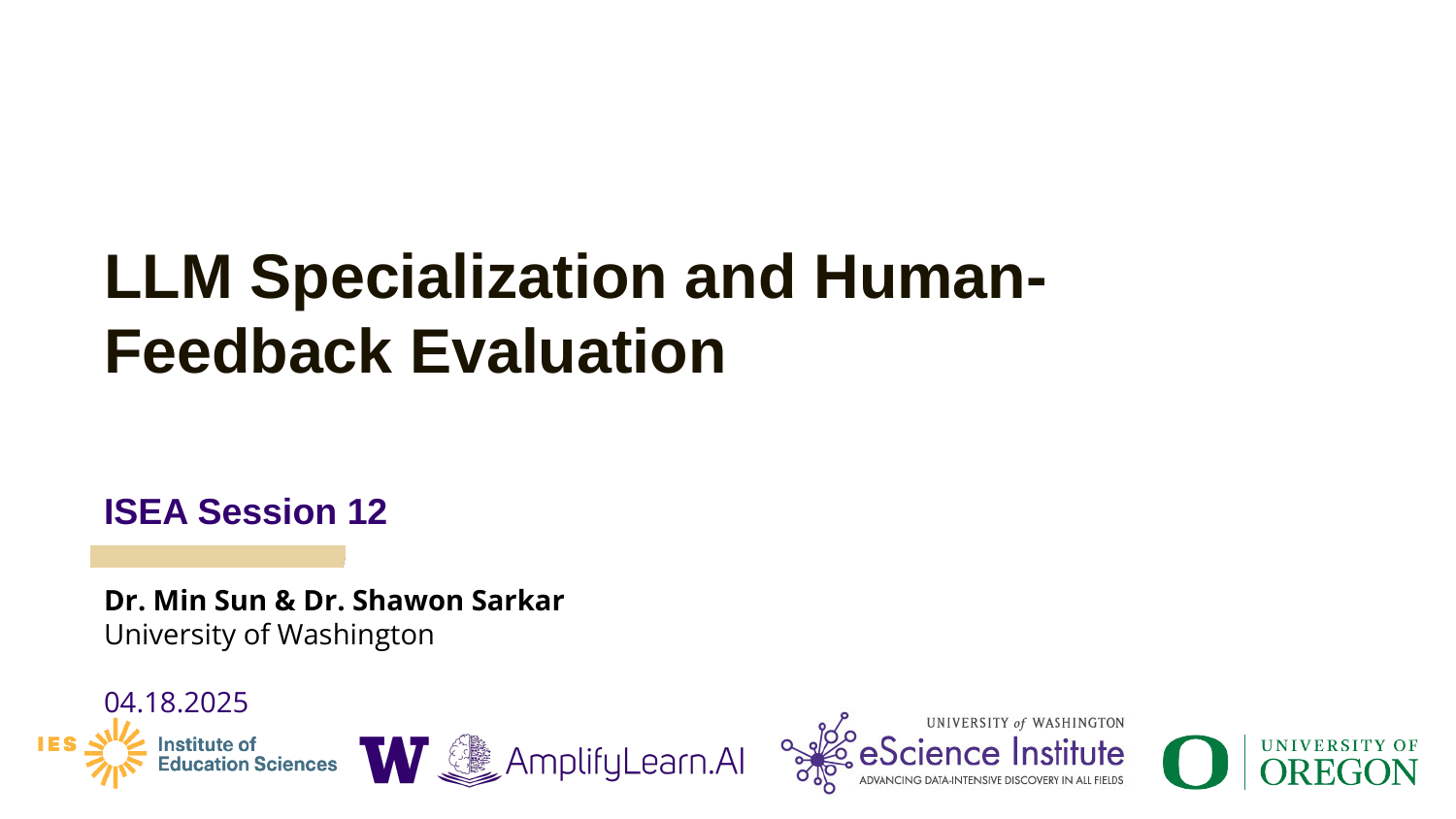

# LLM Specialization and Human-Feedback Evaluation

ISEA Session 12
Dr. Min Sun & Dr. Shawon Sarkar
University of Washington

04.18.2025